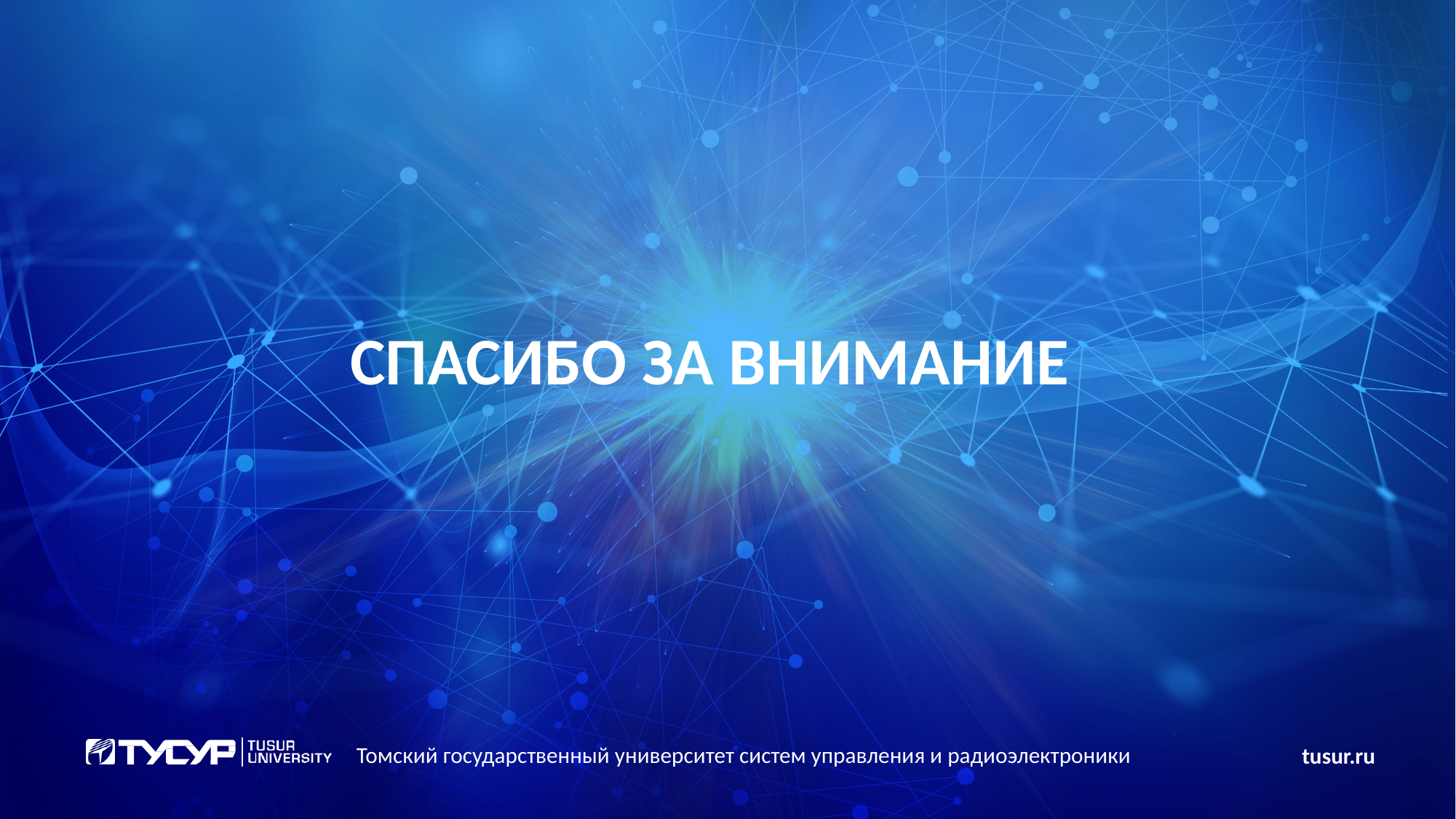

# СПАСИБО ЗА ВНИМАНИЕ

tusur.ru
Томский государственный университет систем управления и радиоэлектроники
www.tusur.ru